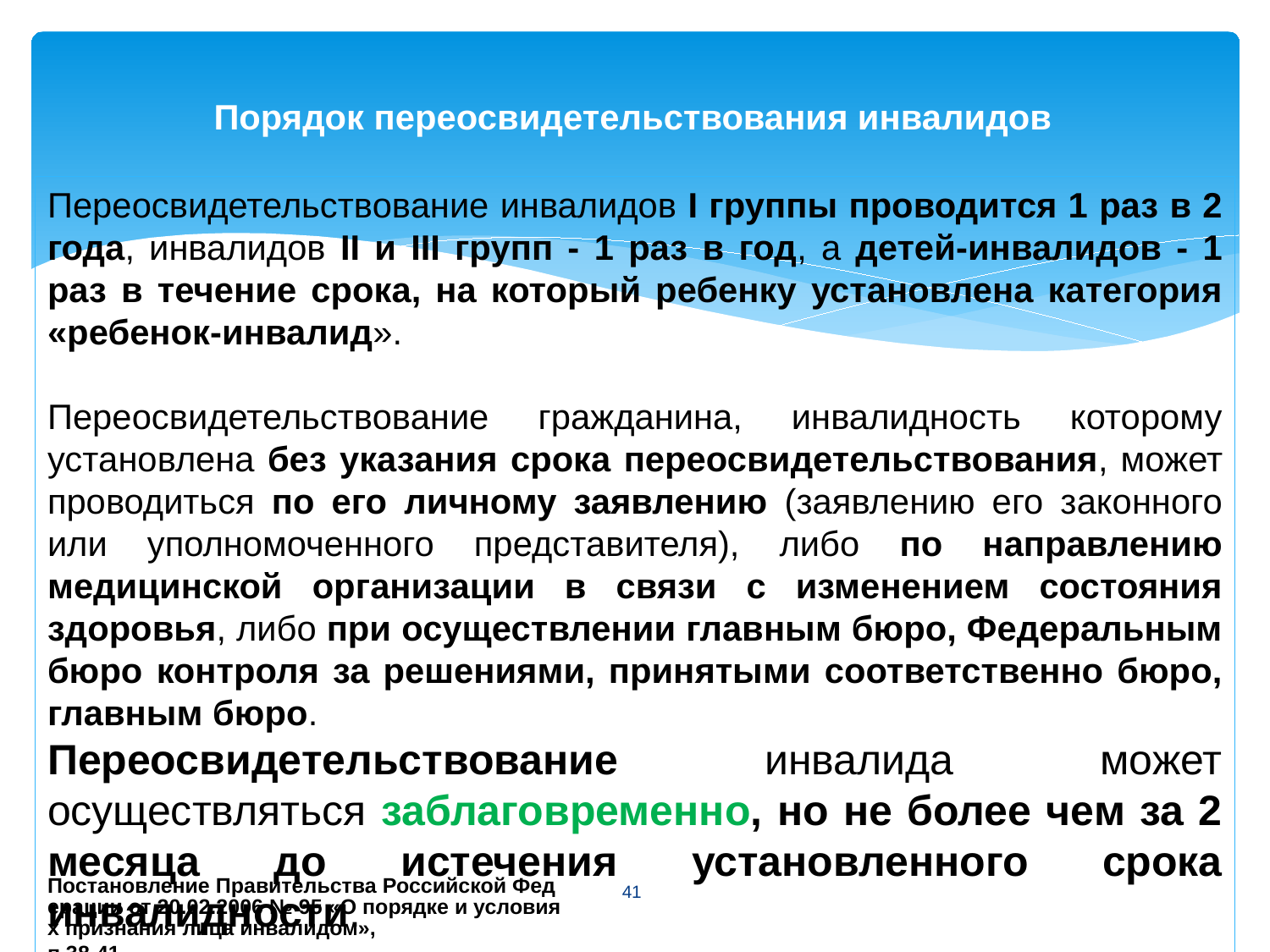

# Порядок переосвидетельствования инвалидов
Переосвидетельствование инвалидов I группы проводится 1 раз в 2 года, инвалидов II и III групп - 1 раз в год, а детей-инвалидов - 1 раз в течение срока, на который ребенку установлена категория «ребенок-инвалид».

Переосвидетельствование гражданина, инвалидность которому установлена без указания срока переосвидетельствования, может проводиться по его личному заявлению (заявлению его законного или уполномоченного представителя), либо по направлению медицинской организации в связи с изменением состояния здоровья, либо при осуществлении главным бюро, Федеральным бюро контроля за решениями, принятыми соответственно бюро, главным бюро.
Переосвидетельствование инвалида может осуществляться заблаговременно, но не более чем за 2 месяца до истечения установленного срока инвалидности.

Постановление Правительства Российской Федерации от 20.02.2006 № 95 «О порядке и условиях признания лица инвалидом», п.38-41
41